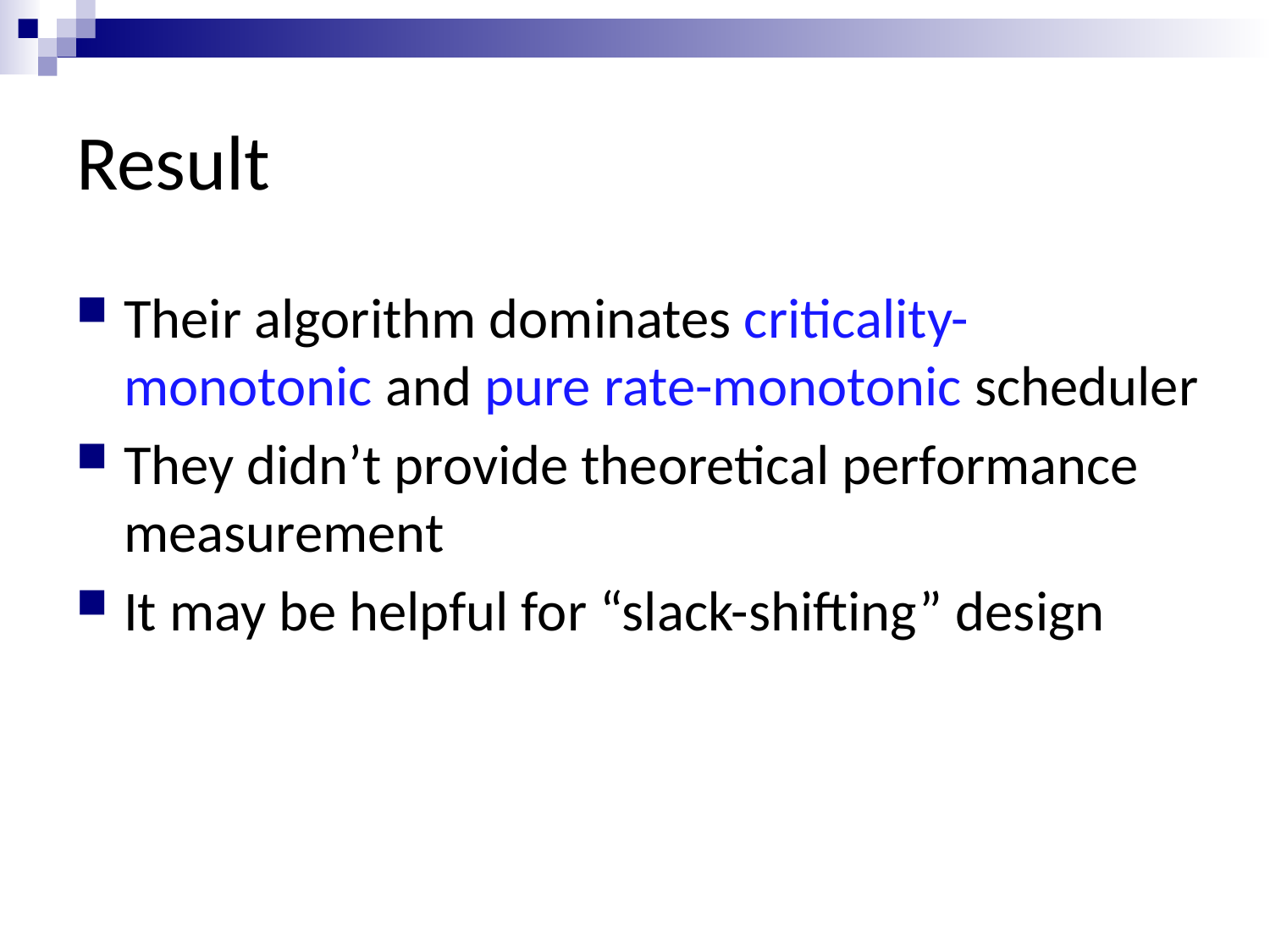

# Result
Their algorithm dominates criticality-monotonic and pure rate-monotonic scheduler
They didn’t provide theoretical performance measurement
It may be helpful for “slack-shifting” design